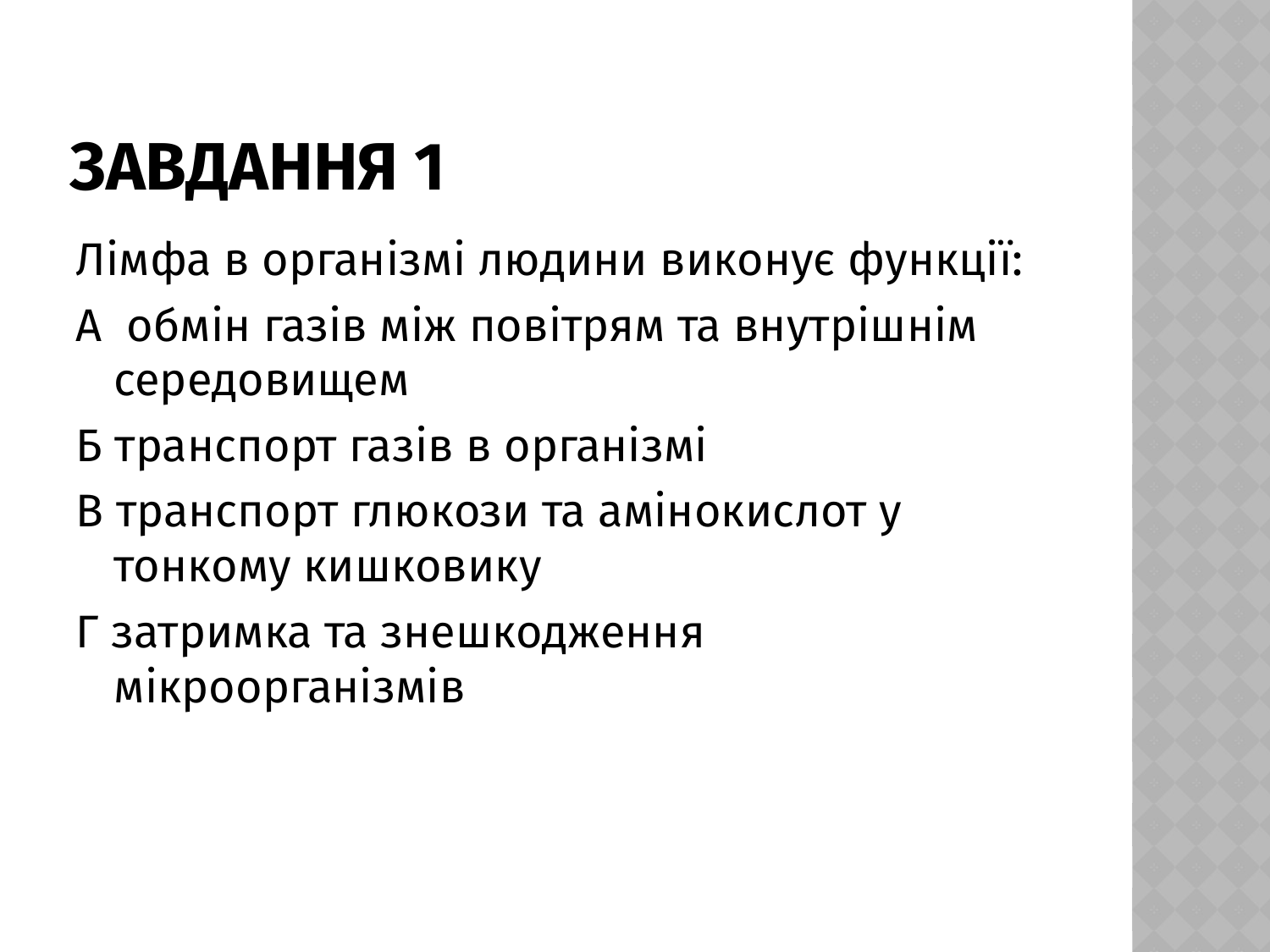

# Завдання 1
Лімфа в організмі людини виконує функції:
А  обмін газів між повітрям та внутрішнім середовищем
Б транспорт газів в організмі
В транспорт глюкози та амінокислот у тонкому кишковику
Г затримка та знешкодження мікроорганізмів